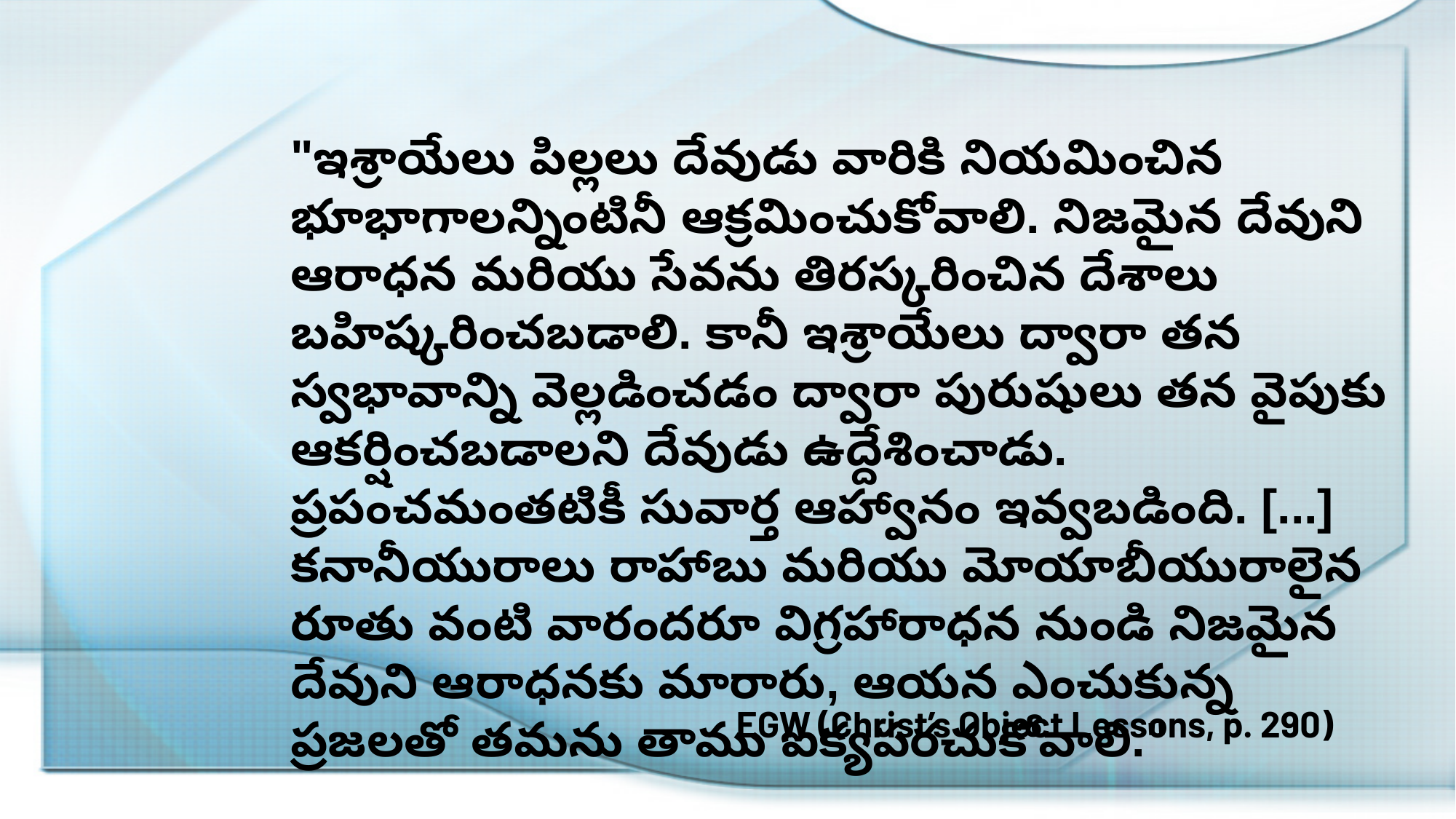

"ఇశ్రాయేలు పిల్లలు దేవుడు వారికి నియమించిన భూభాగాలన్నింటినీ ఆక్రమించుకోవాలి. నిజమైన దేవుని ఆరాధన మరియు సేవను తిరస్కరించిన దేశాలు బహిష్కరించబడాలి. కానీ ఇశ్రాయేలు ద్వారా తన స్వభావాన్ని వెల్లడించడం ద్వారా పురుషులు తన వైపుకు ఆకర్షించబడాలని దేవుడు ఉద్దేశించాడు. ప్రపంచమంతటికీ సువార్త ఆహ్వానం ఇవ్వబడింది. [...] కనానీయురాలు రాహాబు మరియు మోయాబీయురాలైన రూతు వంటి వారందరూ విగ్రహారాధన నుండి నిజమైన దేవుని ఆరాధనకు మారారు, ఆయన ఎంచుకున్న ప్రజలతో తమను తాము ఐక్యపరచుకోవాలి."
EGW (Christ’s Object Lessons, p. 290)